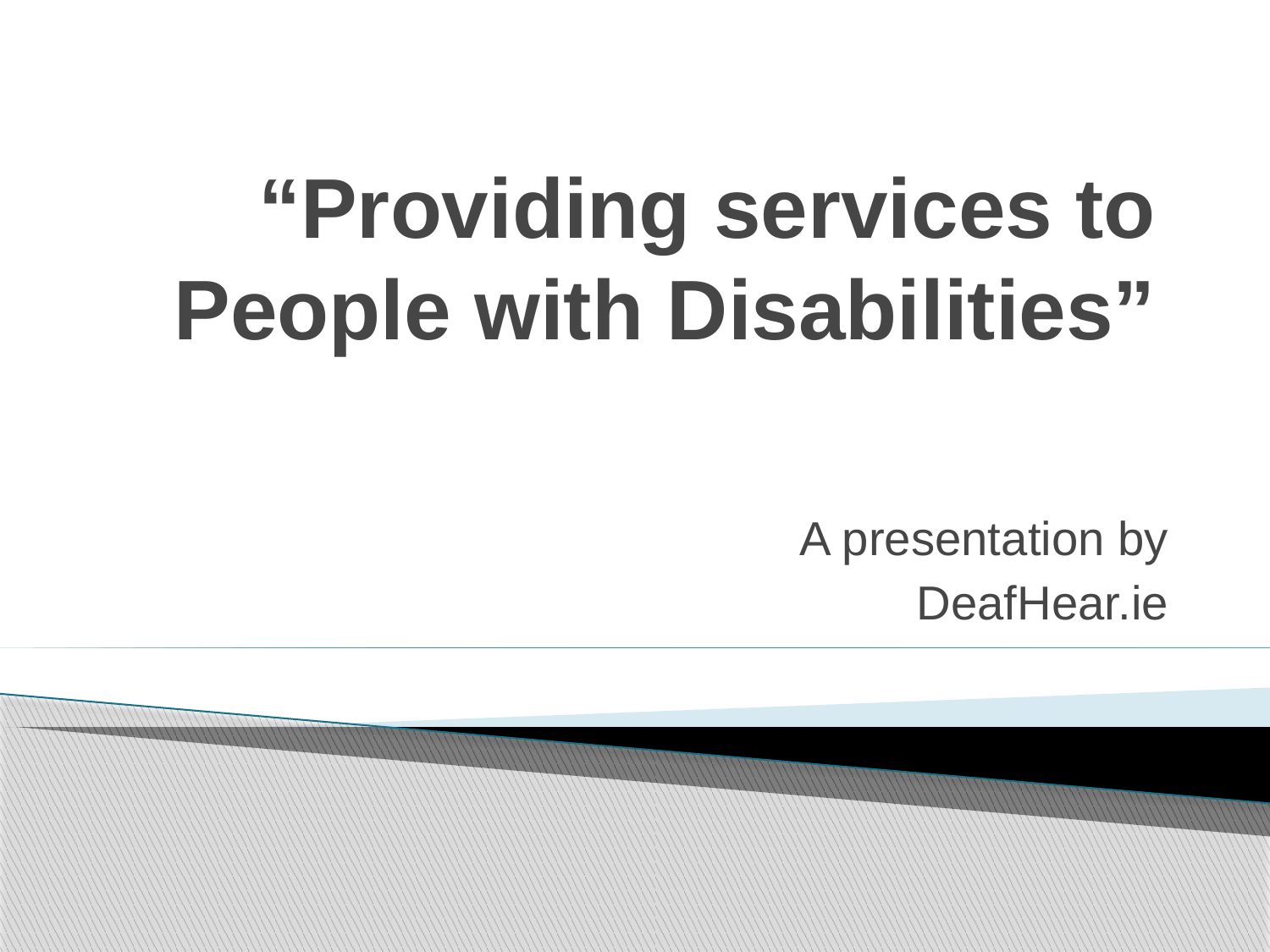

# “Providing services to People with Disabilities”
A presentation by
DeafHear.ie